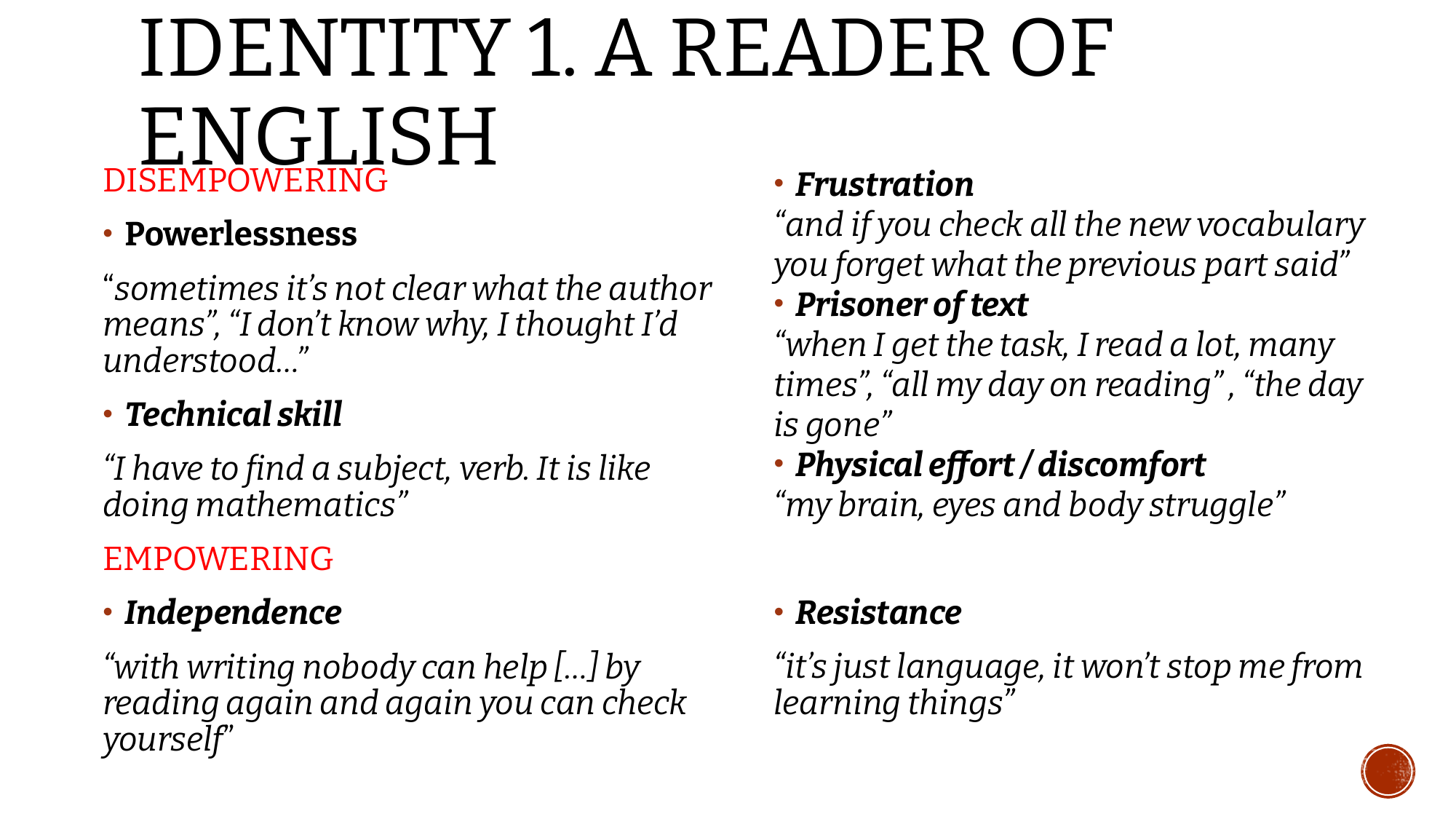

# identity 1. a reader of English
DISEMPOWERING
Powerlessness
“sometimes it’s not clear what the author means”, “I don’t know why, I thought I’d understood…”
Technical skill
“I have to find a subject, verb. It is like doing mathematics”
EMPOWERING
Independence
“with writing nobody can help […] by reading again and again you can check yourself”

Frustration
“and if you check all the new vocabulary you forget what the previous part said”
Prisoner of text
“when I get the task, I read a lot, many times”, “all my day on reading” , “the day is gone”
Physical effort / discomfort
“my brain, eyes and body struggle”

Resistance
“it’s just language, it won’t stop me from learning things”